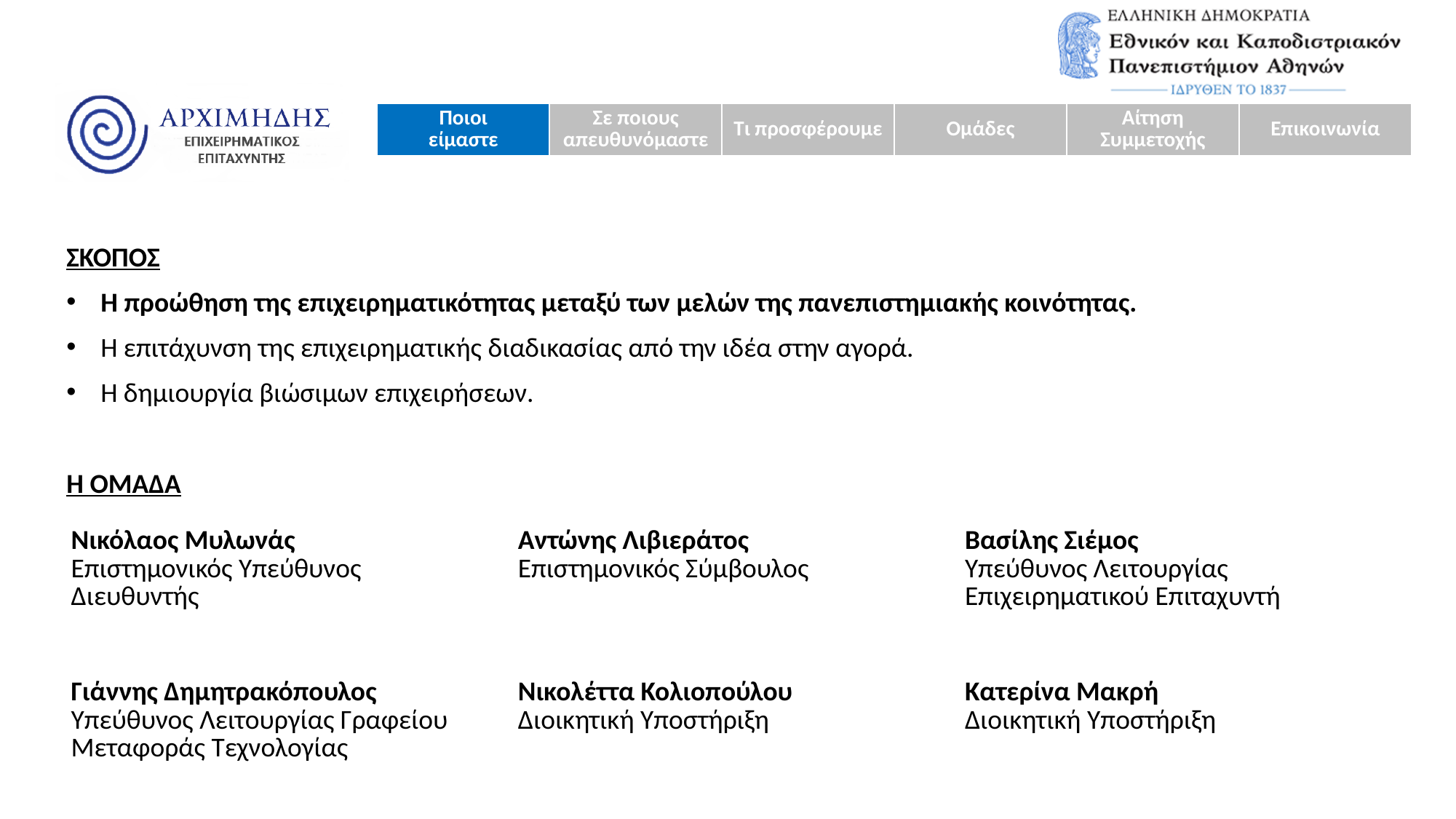

| Ποιοι είμαστε | Σε ποιους απευθυνόμαστε | Τι προσφέρουμε | Ομάδες | Αίτηση Συμμετοχής | Επικοινωνία |
| --- | --- | --- | --- | --- | --- |
ΣΚΟΠΟΣ
Η προώθηση της επιχειρηματικότητας μεταξύ των μελών της πανεπιστημιακής κοινότητας.
Η επιτάχυνση της επιχειρηματικής διαδικασίας από την ιδέα στην αγορά.
Η δημιουργία βιώσιμων επιχειρήσεων.

Η ΟΜΑΔΑ
| Νικόλαος Μυλωνάς | Αντώνης Λιβιεράτος | Βασίλης Σιέμος |
| --- | --- | --- |
| Επιστημονικός Υπεύθυνος Διευθυντής | Επιστημονικός Σύμβουλος | Υπεύθυνος Λειτουργίας Επιχειρηματικού Επιταχυντή |
|  |  |  |
| Γιάννης Δημητρακόπουλος | Νικολέττα Κολιοπούλου | Κατερίνα Μακρή |
| Υπεύθυνος Λειτουργίας Γραφείου Μεταφοράς Τεχνολογίας | Διοικητική Υποστήριξη | Διοικητική Υποστήριξη |